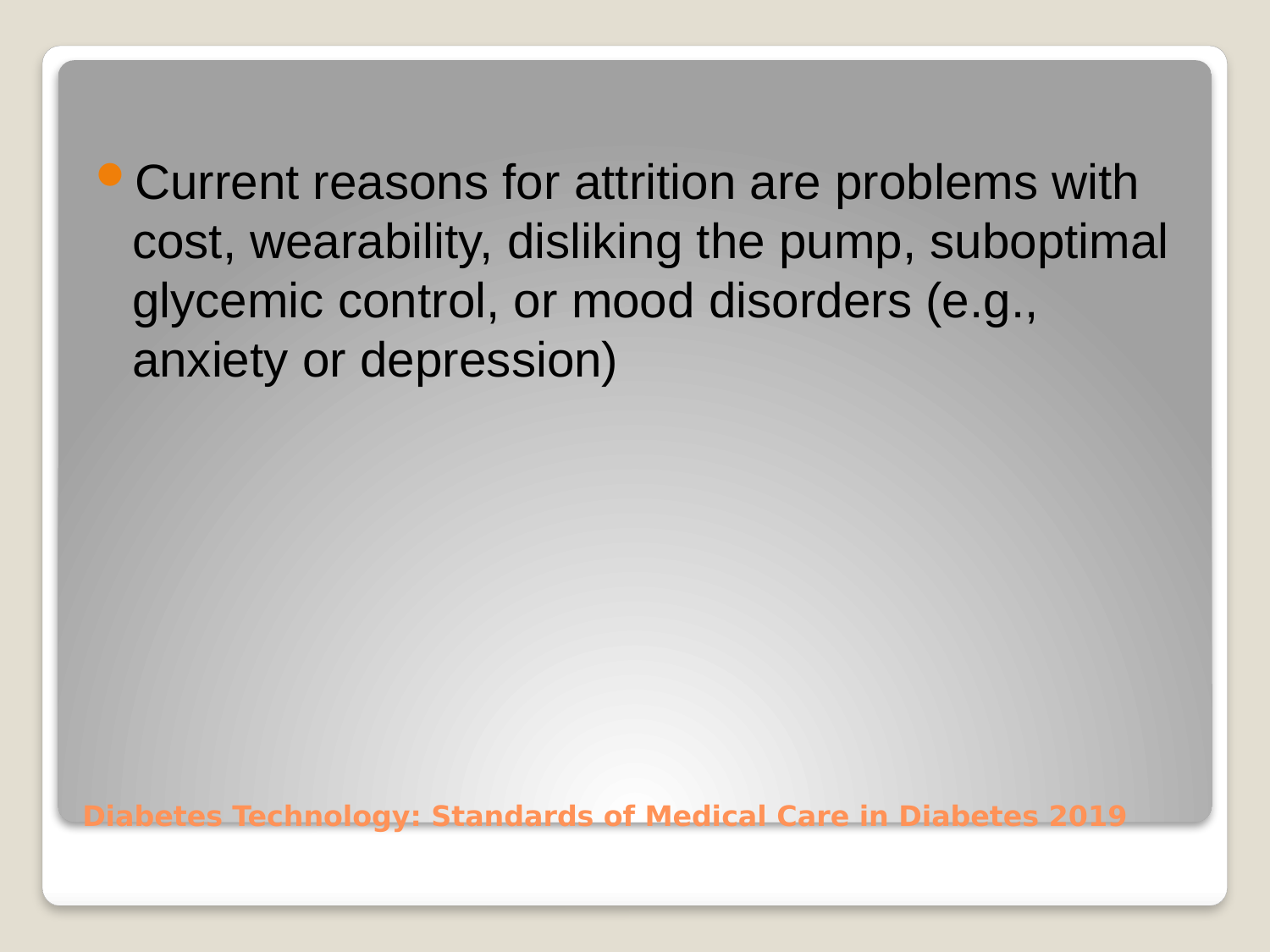

Current reasons for attrition are problems with cost, wearability, disliking the pump, suboptimal glycemic control, or mood disorders (e.g., anxiety or depression)
# Diabetes Technology: Standards of Medical Care in Diabetes 2019